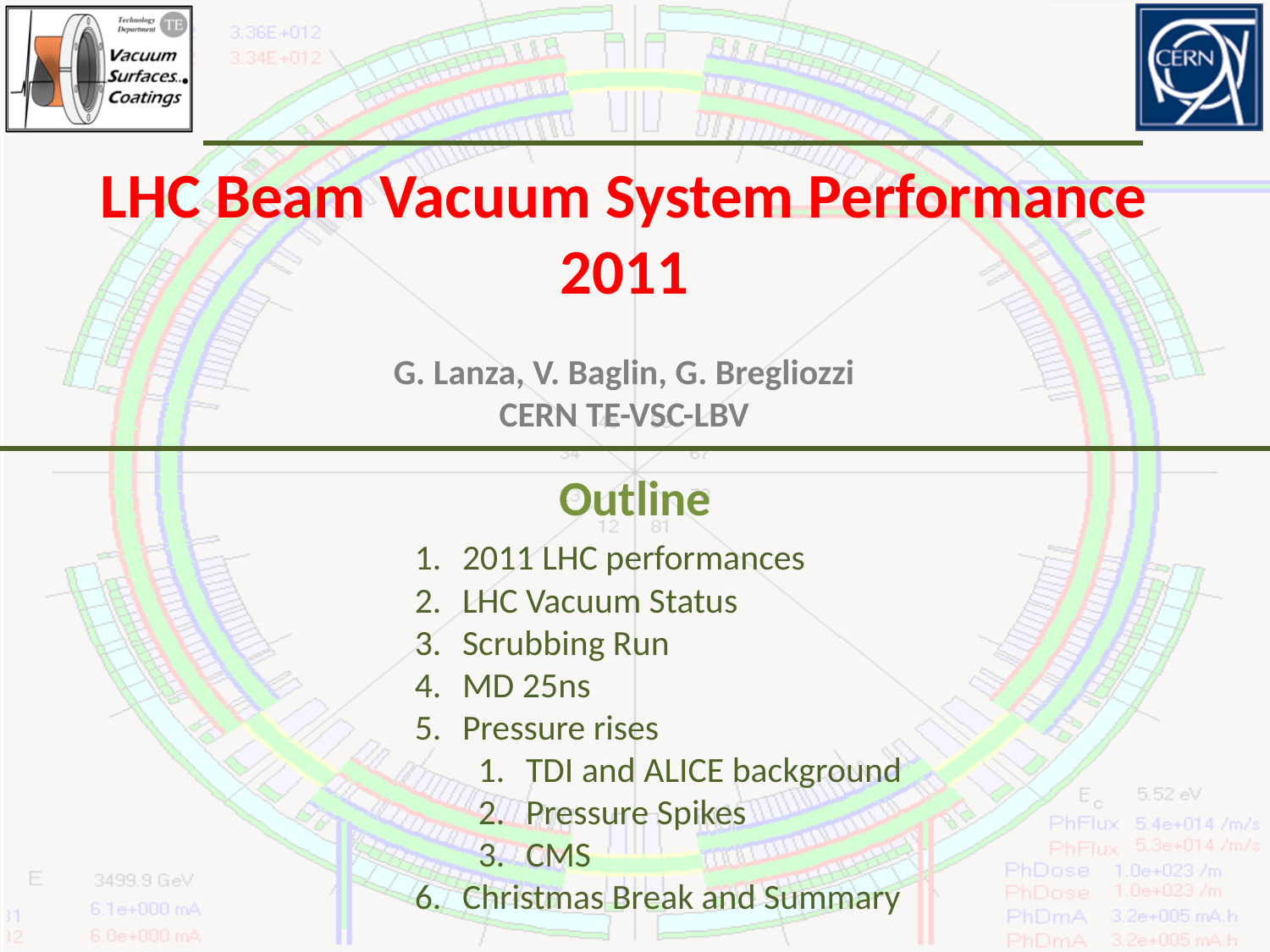

LHC Beam Vacuum System Performance 2011

G. Lanza, V. Baglin, G. Bregliozzi
CERN TE-VSC-LBV

Outline
2011 LHC performances
LHC Vacuum Status
Scrubbing Run
MD 25ns
Pressure rises
TDI and ALICE background
Pressure Spikes
CMS
Christmas Break and Summary